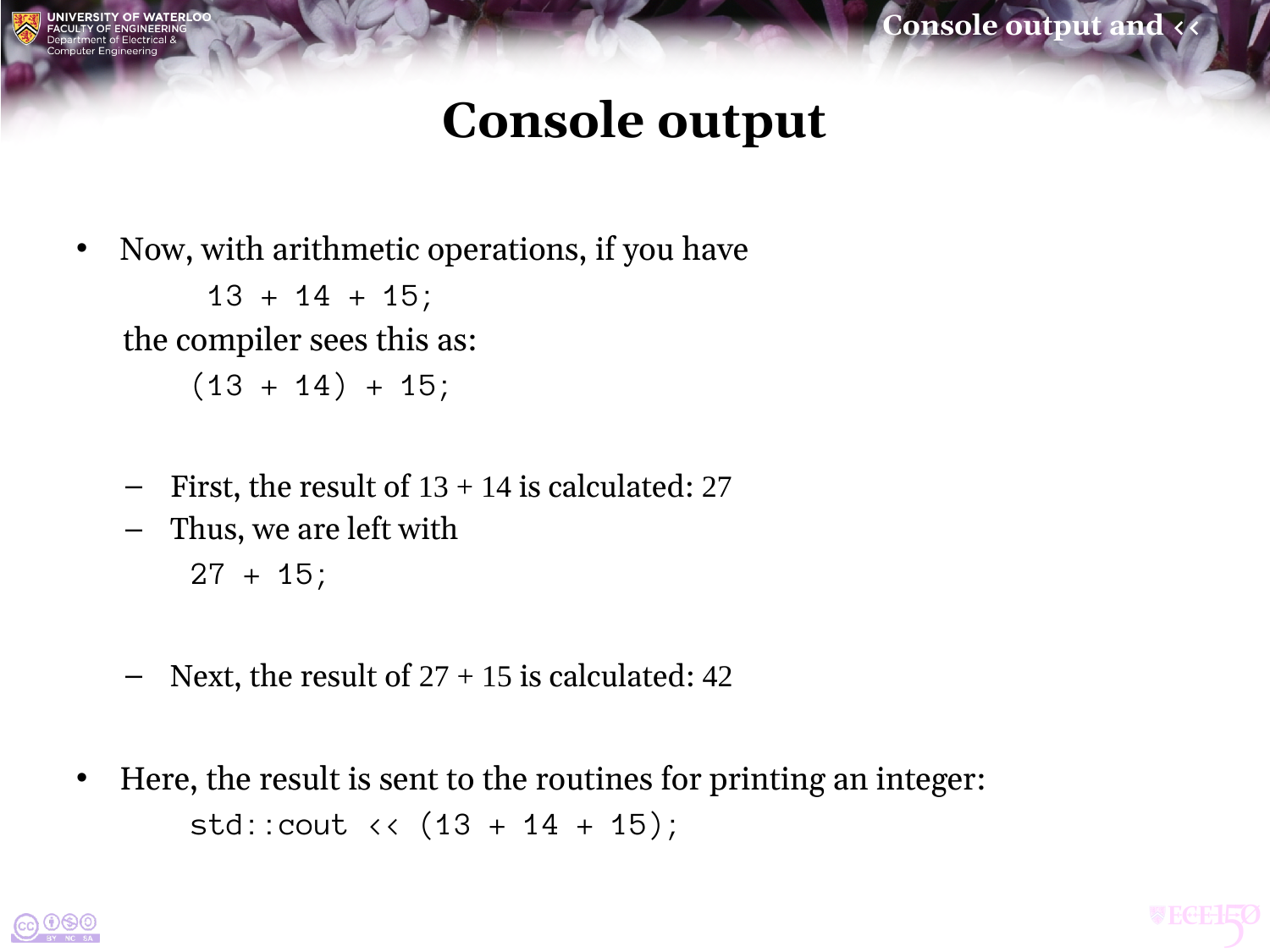

# Console output
Now, with arithmetic operations, if you have
		 13 + 14 + 15;
      the compiler sees this as:
		(13 + 14) + 15;

First, the result of 13 + 14 is calculated: 27
Thus, we are left with
		27 + 15;

Next, the result of 27 + 15 is calculated: 42

Here, the result is sent to the routines for printing an integer:
	std::cout << (13 + 14 + 15);